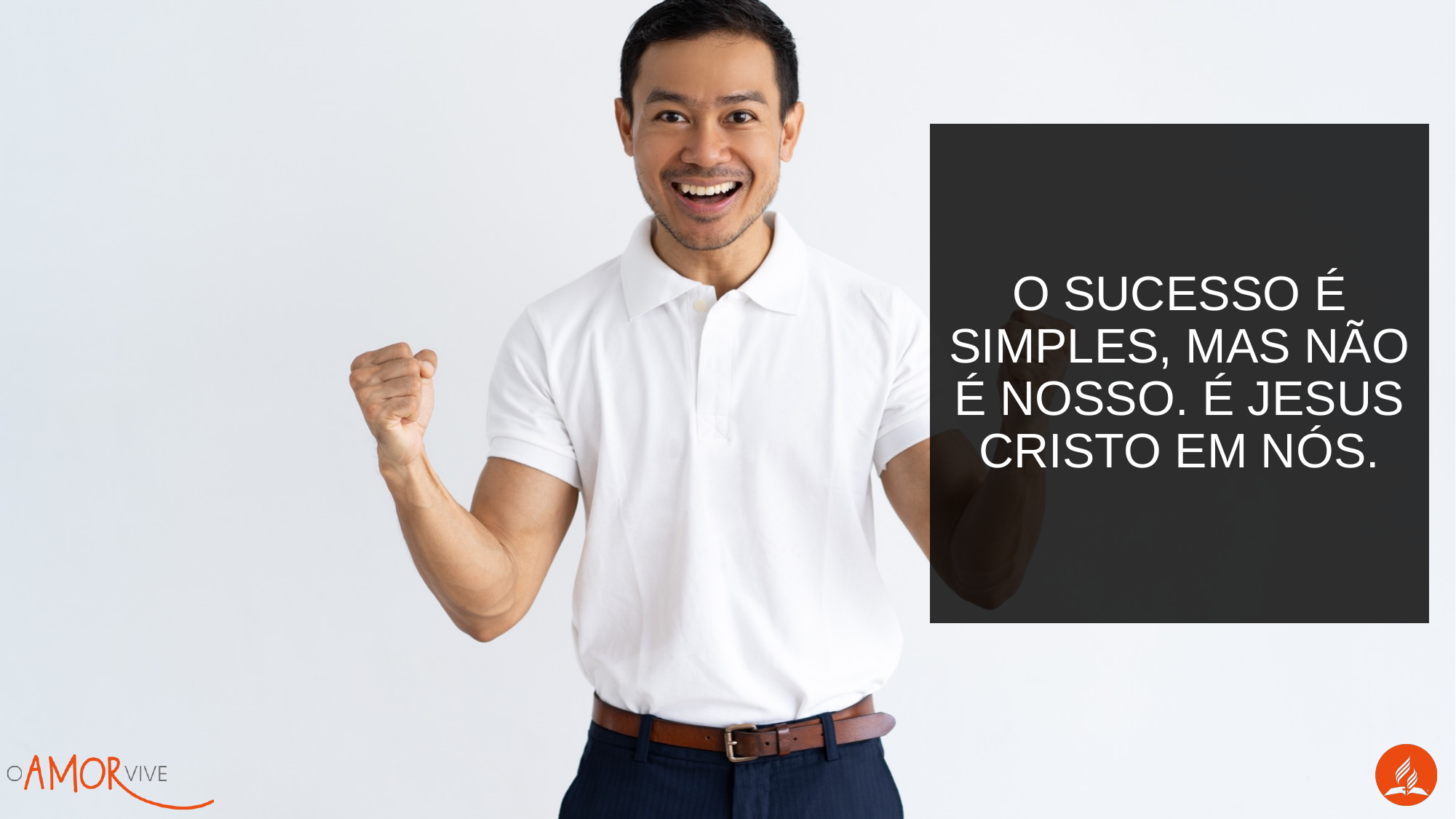

O sucesso é simples, mas não é nosso. É Jesus Cristo em nós.